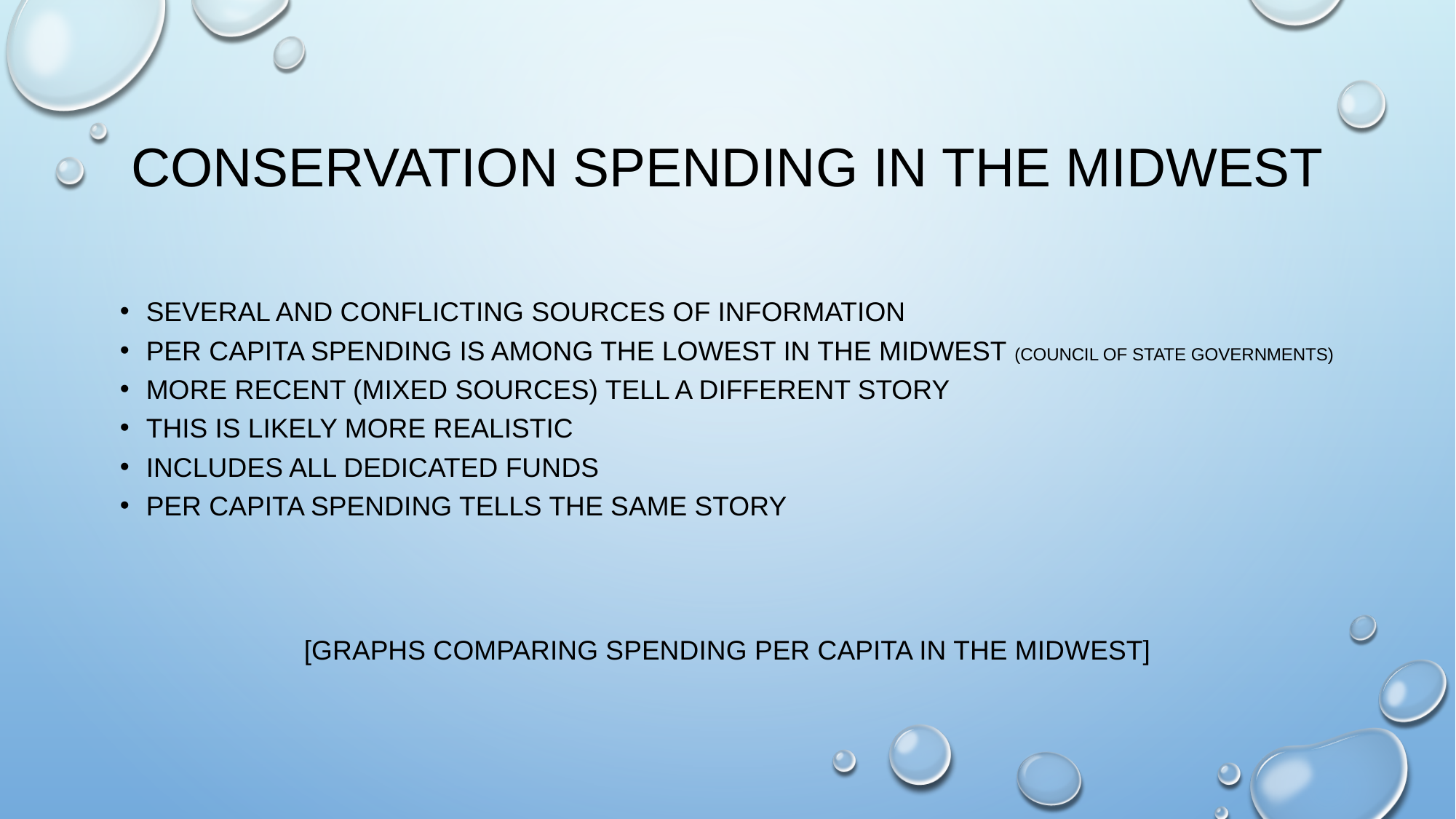

# Conservation spending in the midwest
Several and conflicting sources of information
Per capita spending is among the lowest in the Midwest (council of state governments)
More recent (mixed sources) tell a different story
This is likely more realistic
Includes all dedicated funds
Per capita spending tells the same story

[graphs comparing spending per capita in the midwest]